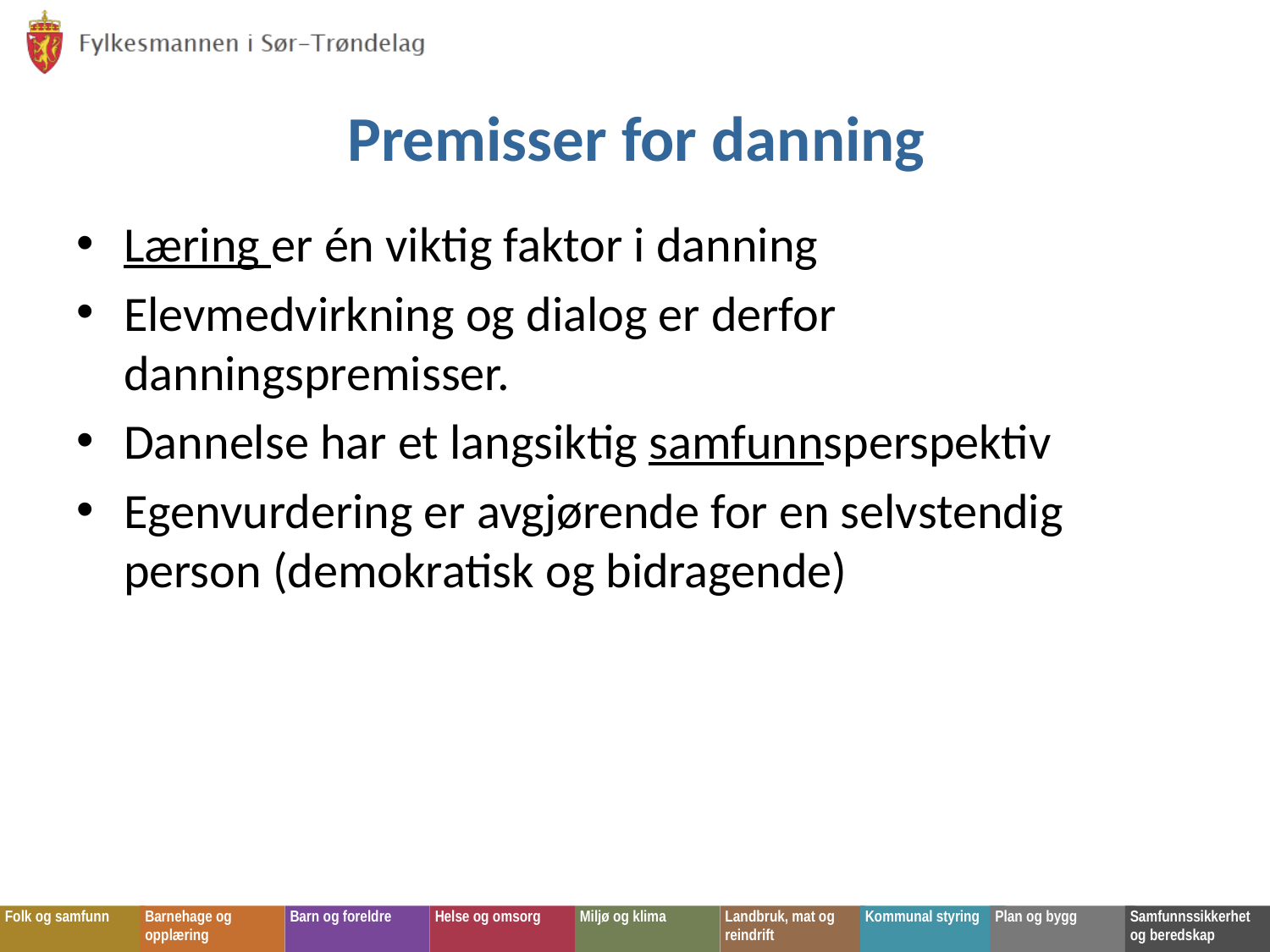

# Premisser for danning
Læring er én viktig faktor i danning
Elevmedvirkning og dialog er derfor danningspremisser.
Dannelse har et langsiktig samfunnsperspektiv
Egenvurdering er avgjørende for en selvstendig person (demokratisk og bidragende)